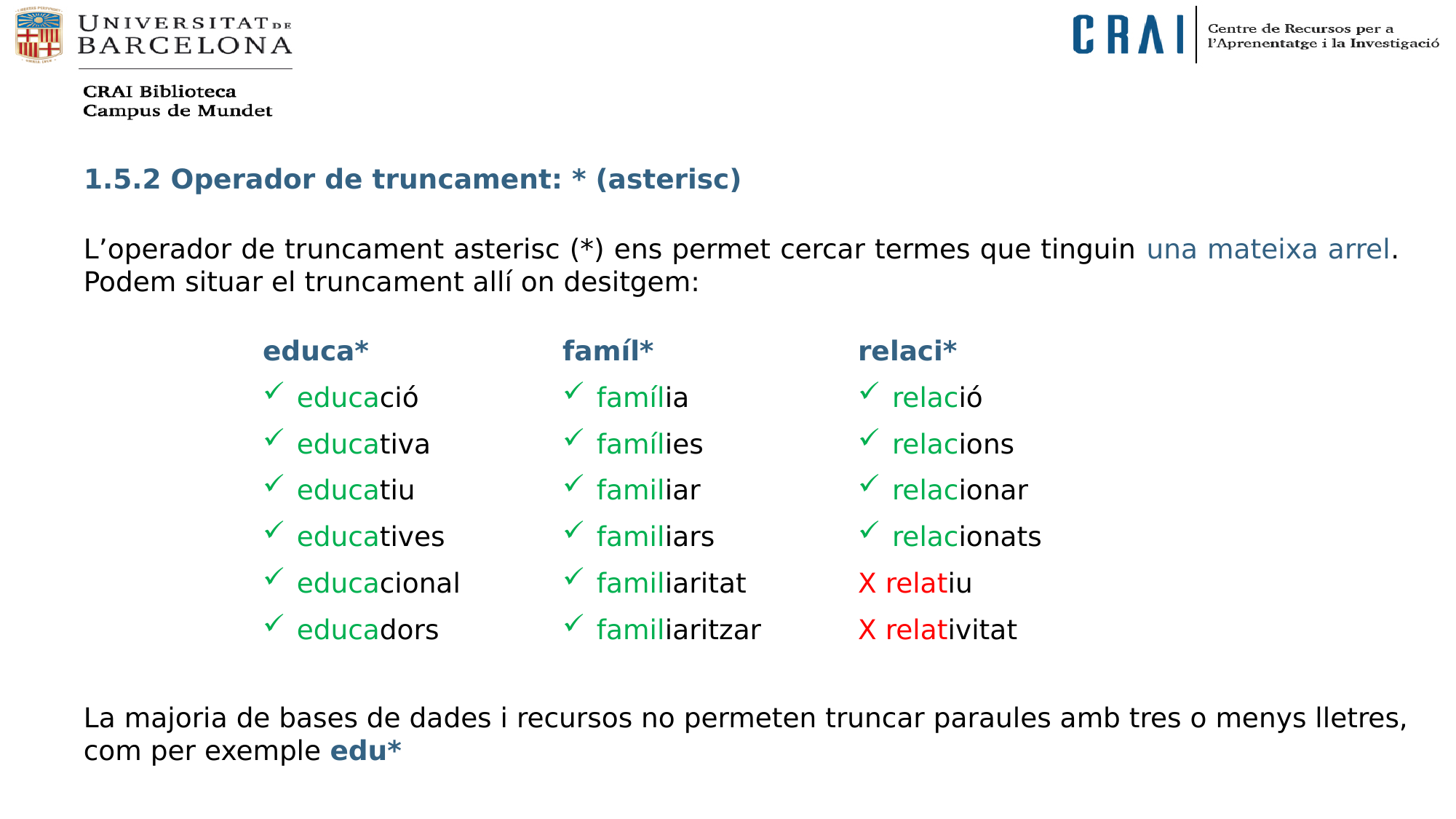

1.5.2 Operador de truncament: * (asterisc)

L’operador de truncament asterisc (*) ens permet cercar termes que tinguin una mateixa arrel. Podem situar el truncament allí on desitgem:
educa*
educació
educativa
educatiu
educatives
educacional
educadors

famíl*
família
famílies
familiar
familiars
familiaritat
familiaritzar

relaci*
relació
relacions
relacionar
relacionats
X relatiu
X relativitat

La majoria de bases de dades i recursos no permeten truncar paraules amb tres o menys lletres, com per exemple edu*